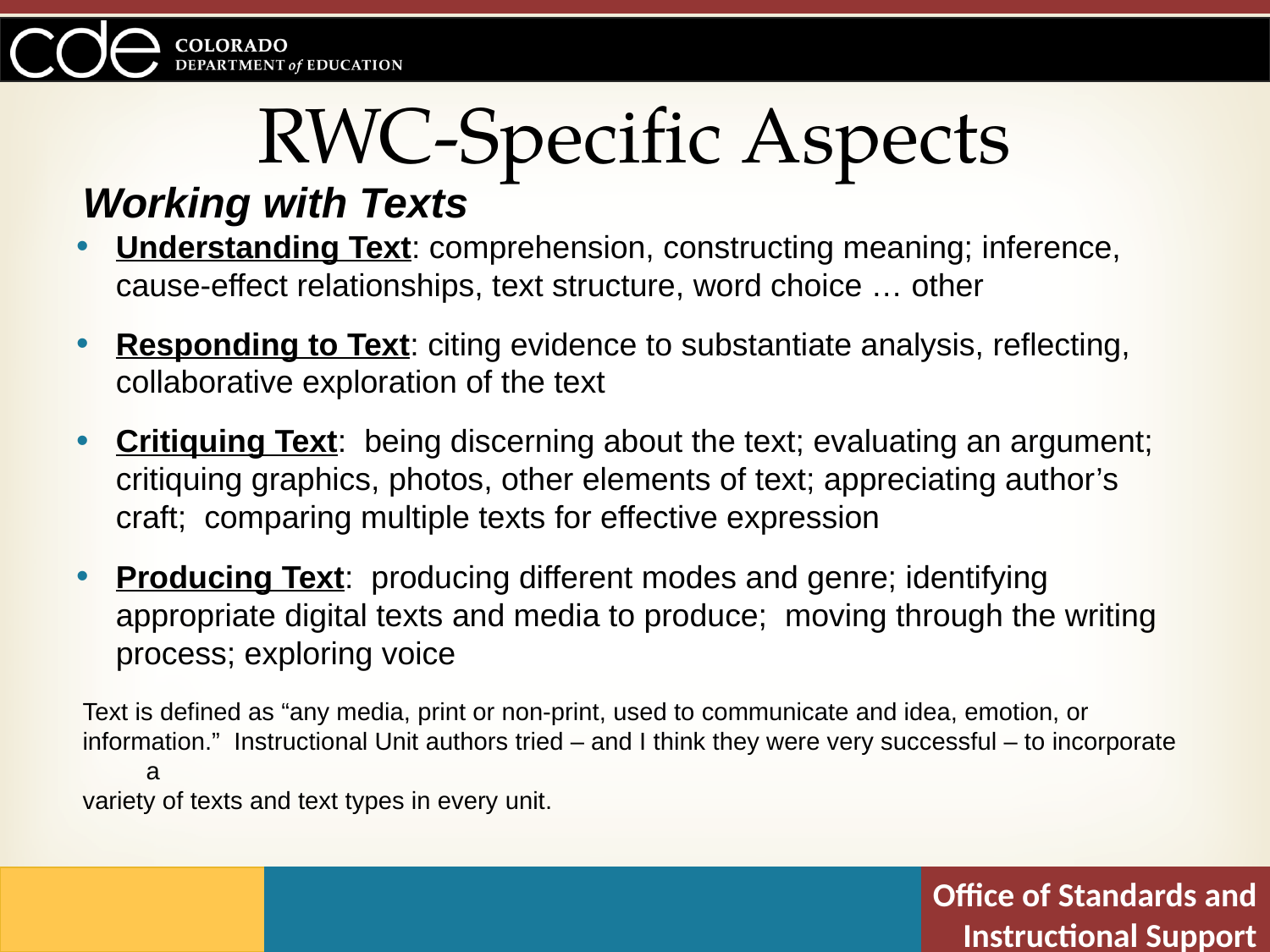

# RWC-Specific Aspects
Working with Texts
Understanding Text: comprehension, constructing meaning; inference, cause-effect relationships, text structure, word choice … other

Responding to Text: citing evidence to substantiate analysis, reflecting, collaborative exploration of the text

Critiquing Text:  being discerning about the text; evaluating an argument; critiquing graphics, photos, other elements of text; appreciating author’s craft;  comparing multiple texts for effective expression

Producing Text:  producing different modes and genre; identifying appropriate digital texts and media to produce;  moving through the writing process; exploring voice

Text is defined as “any media, print or non-print, used to communicate and idea, emotion, or
information.”  Instructional Unit authors tried – and I think they were very successful – to incorporate a
variety of texts and text types in every unit.